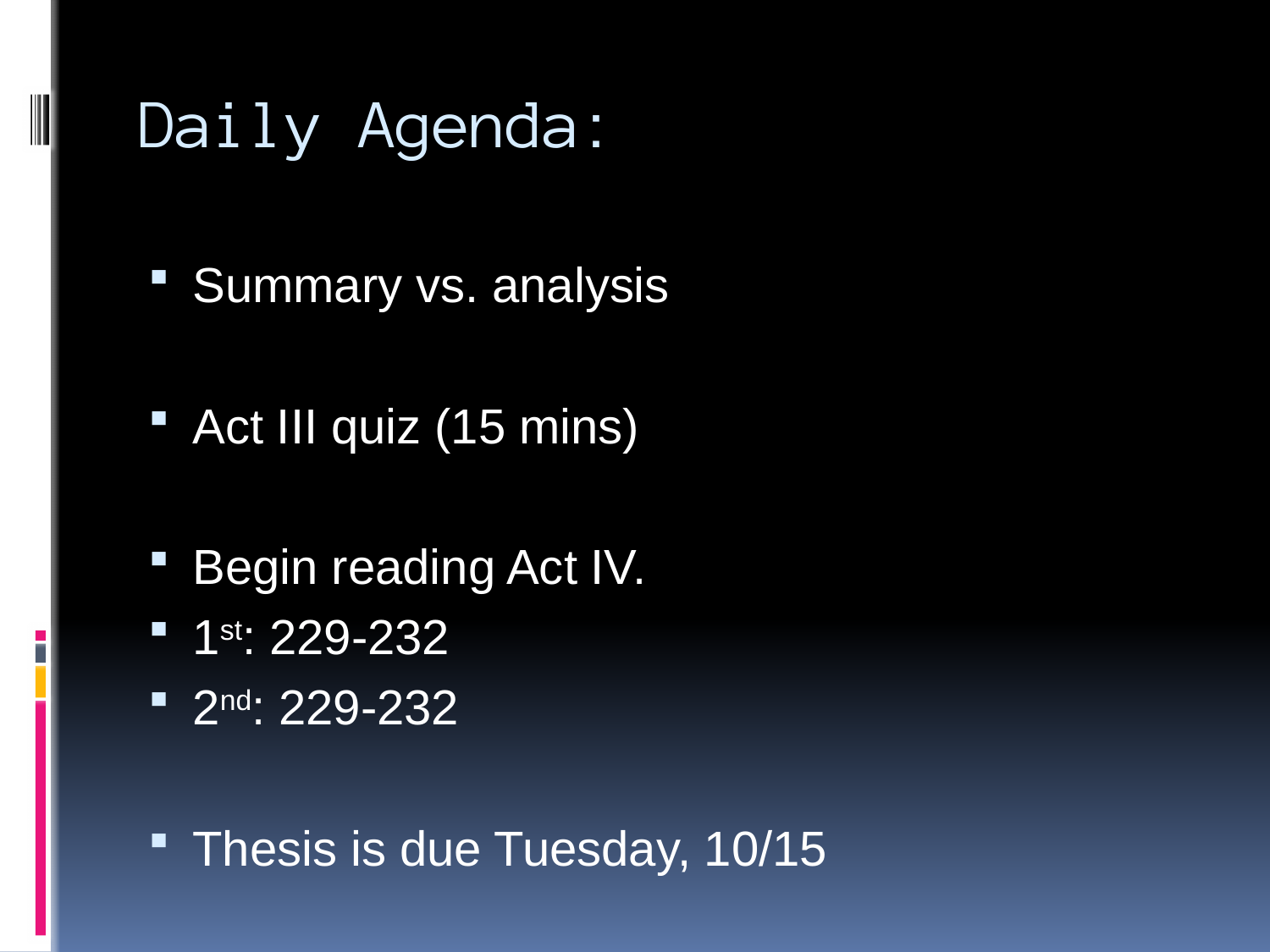

# Daily Agenda:
Summary vs. analysis

Act III quiz (15 mins)

Begin reading Act IV.
1st: 229-232
2nd: 229-232

Thesis is due Tuesday, 10/15